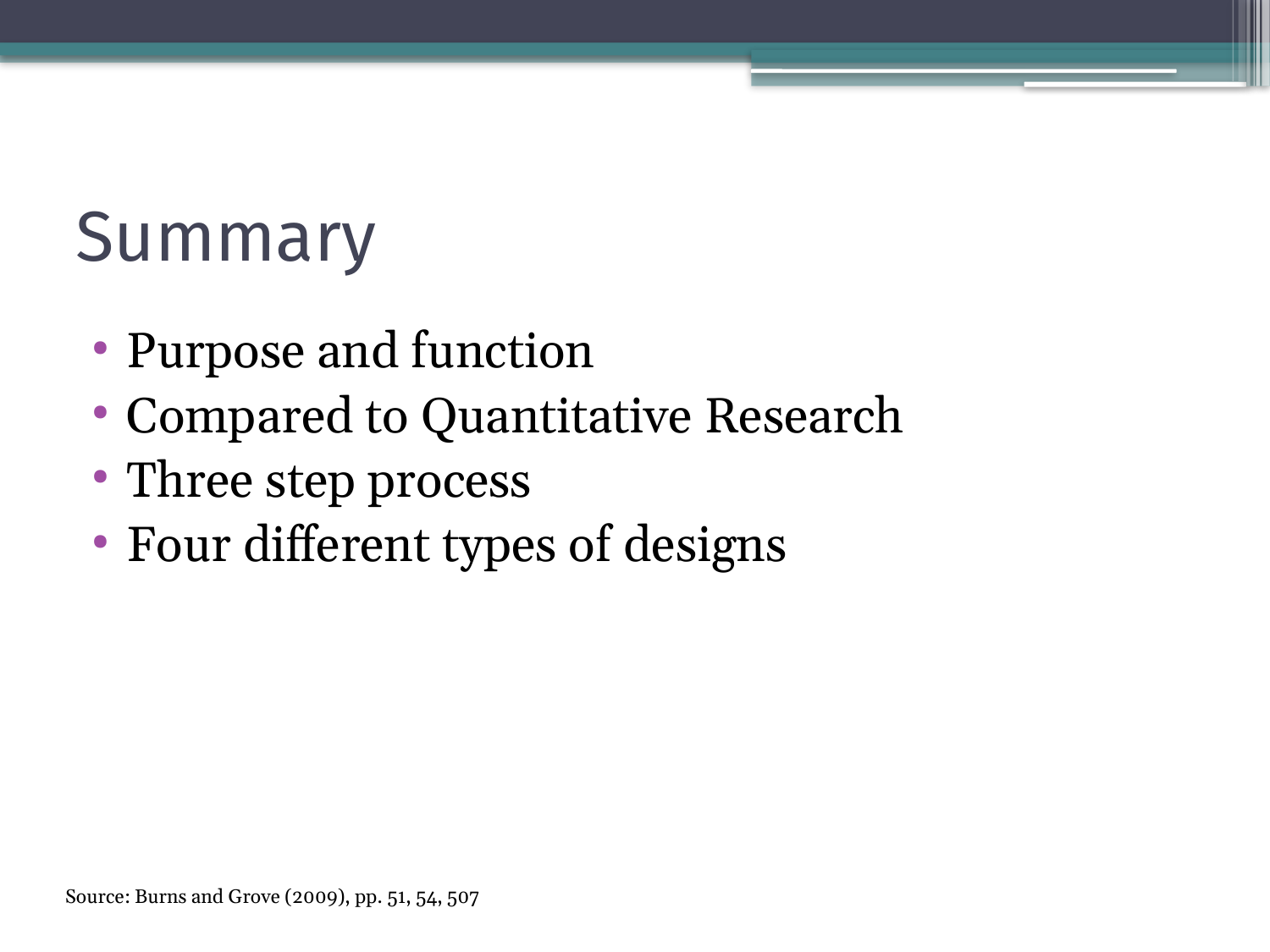

# Summary
Purpose and function
Compared to Quantitative Research
Three step process
Four different types of designs
Source: Burns and Grove (2009), pp. 51, 54, 507